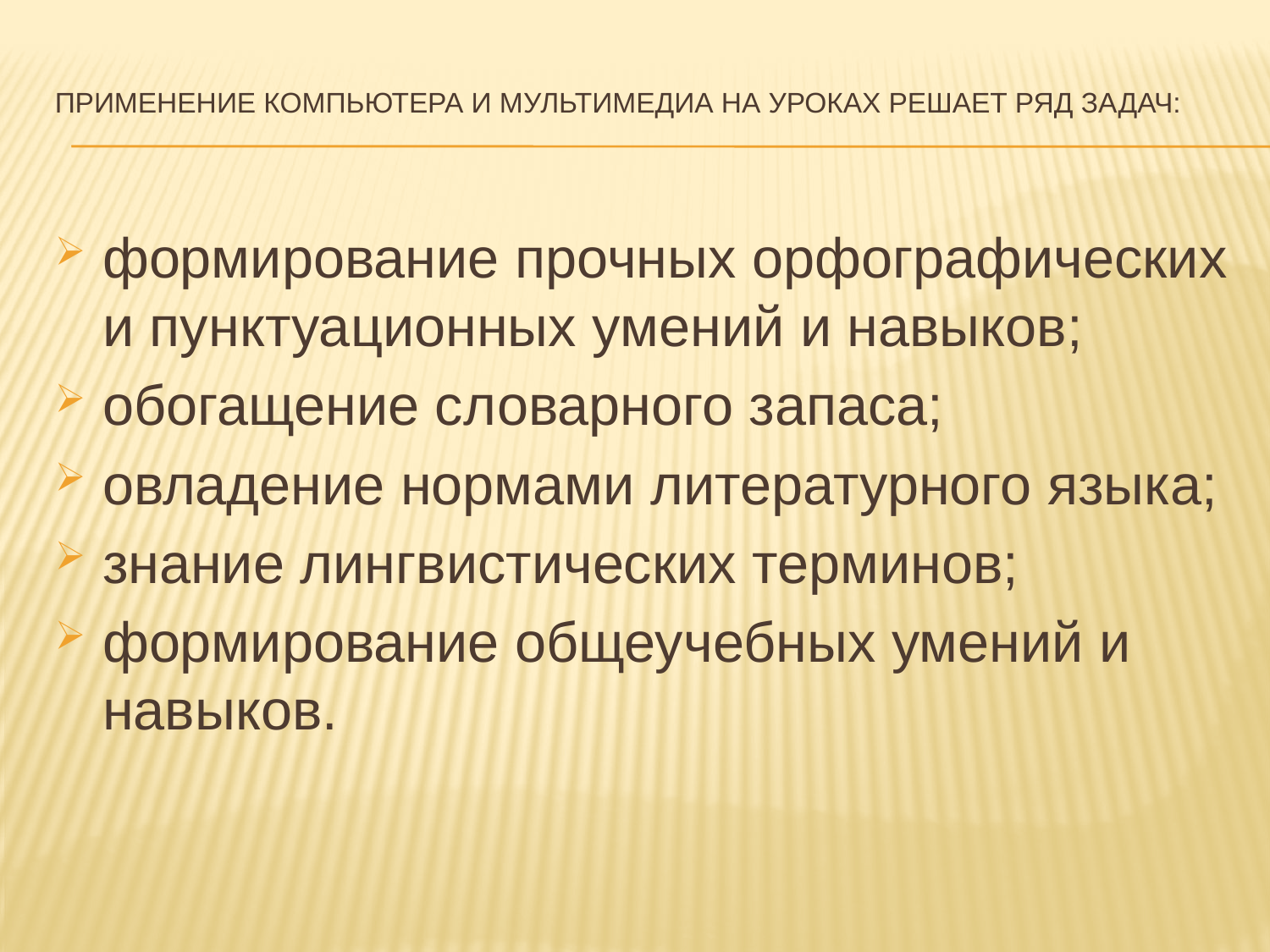

# Применение компьютера и мультимедиа на уроках решает ряд задач:
формирование прочных орфографических и пунктуационных умений и навыков;
обогащение словарного запаса;
овладение нормами литературного языка;
знание лингвистических терминов;
формирование общеучебных умений и навыков.